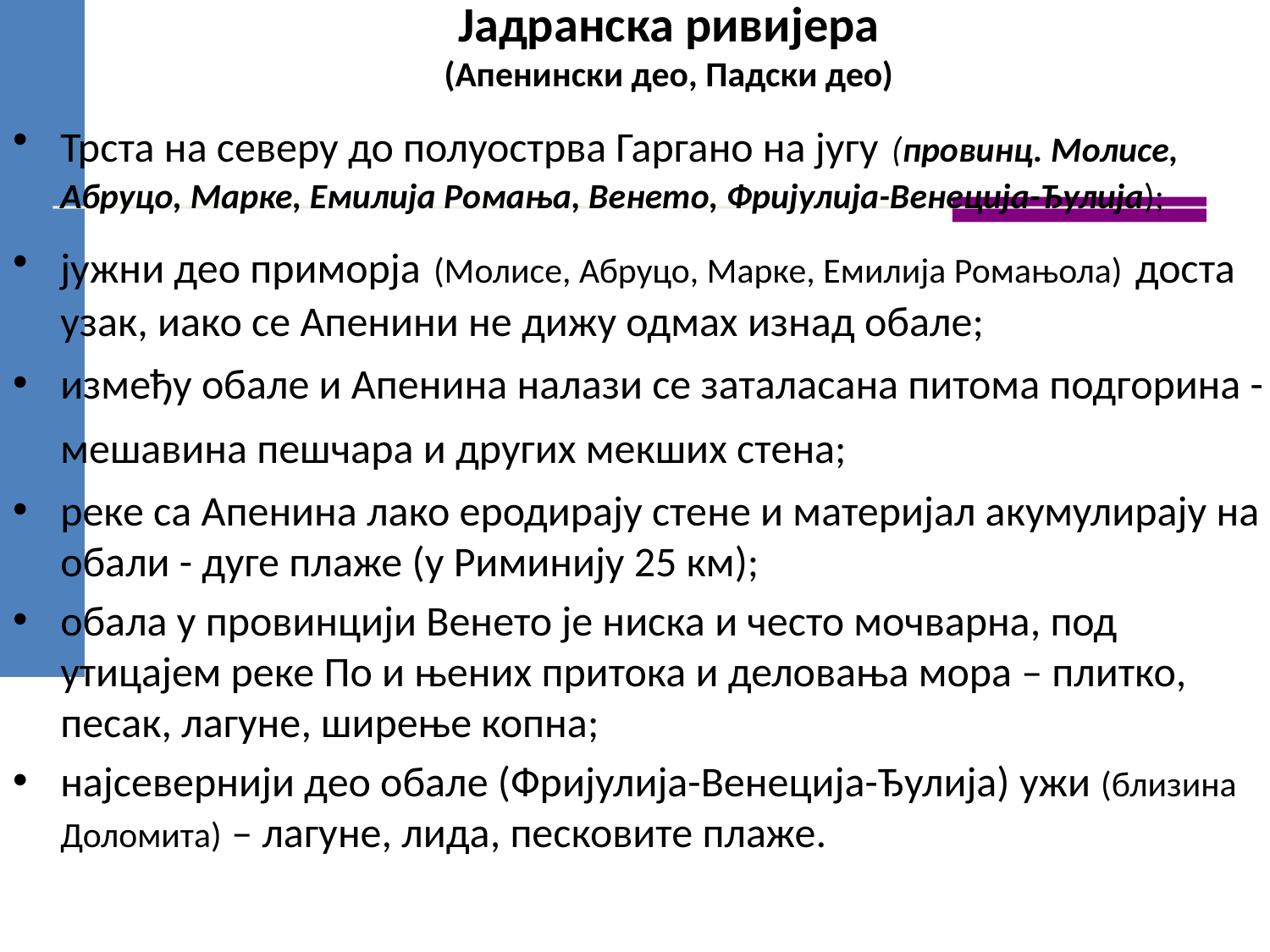

# Јадранска ривијера (Апенински део, Падски део)
Трста на северу до полуострва Гаргано на југу (провинц. Молисе, Абруцо, Марке, Емилија Ромања, Венето, Фријулија-Венеција-Ђулија);
јужни део приморја (Молисе, Абруцо, Марке, Емилија Ромањола) доста узак, иако се Апенини не дижу одмах изнад обале;
између обале и Апенина налази се заталасана питома подгорина - мешавина пешчара и других мекших стена;
реке са Апенина лако еродирају стене и материјал акумулирају на обали - дуге плаже (у Риминију 25 км);
обала у провинцији Венето је ниска и често мочварна, под утицајем реке По и њених притока и деловања мора – плитко, песак, лагуне, ширење копна;
најсевернији део обале (Фријулија-Венеција-Ђулија) ужи (близина Доломита) – лагуне, лида, песковите плаже.